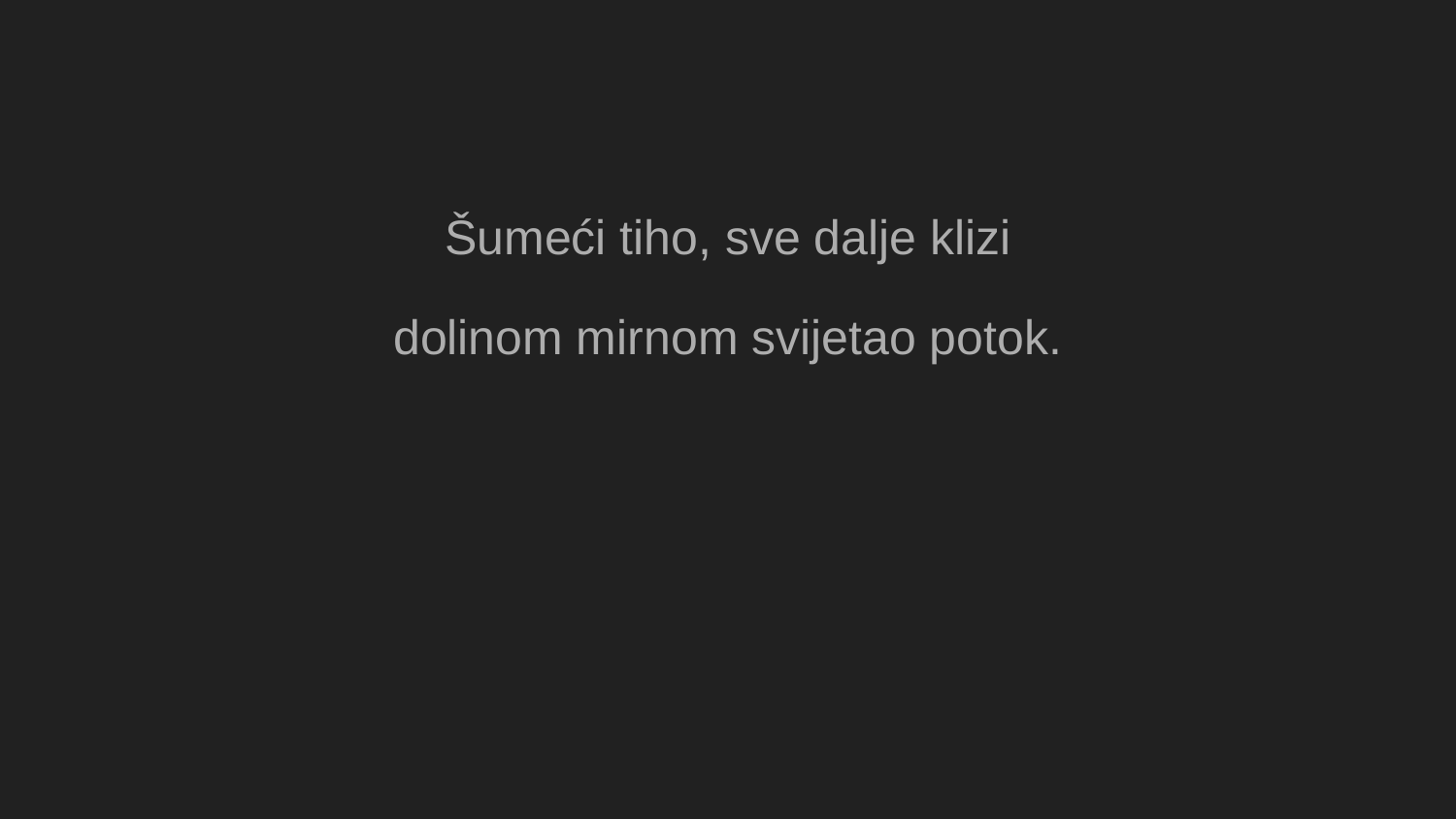

Šumeći tiho, sve dalje klizi
dolinom mirnom svijetao potok.